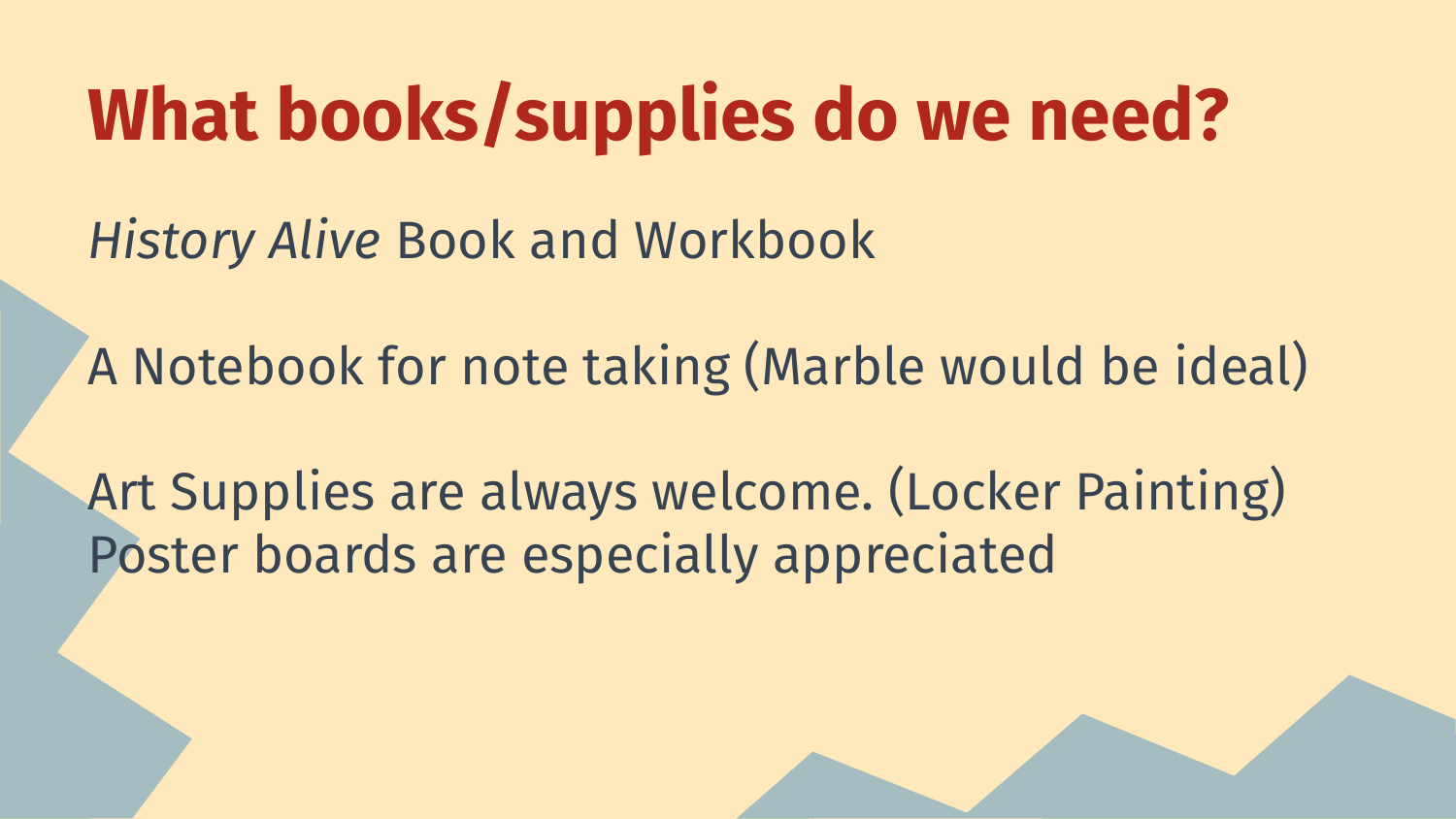

# What books/supplies do we need?
History Alive Book and Workbook

A Notebook for note taking (Marble would be ideal)

Art Supplies are always welcome. (Locker Painting) Poster boards are especially appreciated